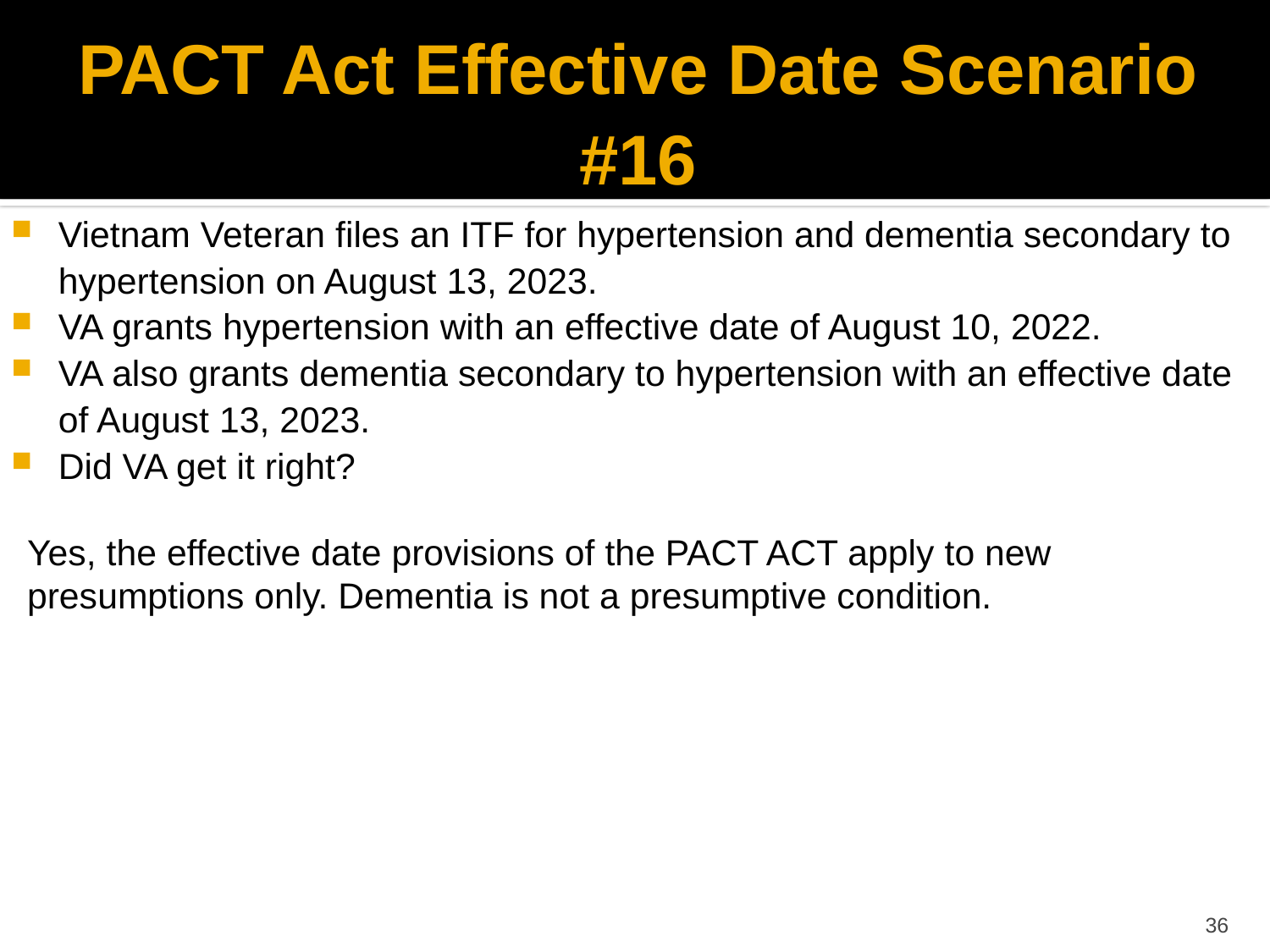

# PACT Act Effective Date Scenario #16
Vietnam Veteran files an ITF for hypertension and dementia secondary to hypertension on August 13, 2023.
VA grants hypertension with an effective date of August 10, 2022.
VA also grants dementia secondary to hypertension with an effective date of August 13, 2023.
Did VA get it right?

Yes, the effective date provisions of the PACT ACT apply to new presumptions only. Dementia is not a presumptive condition.

36